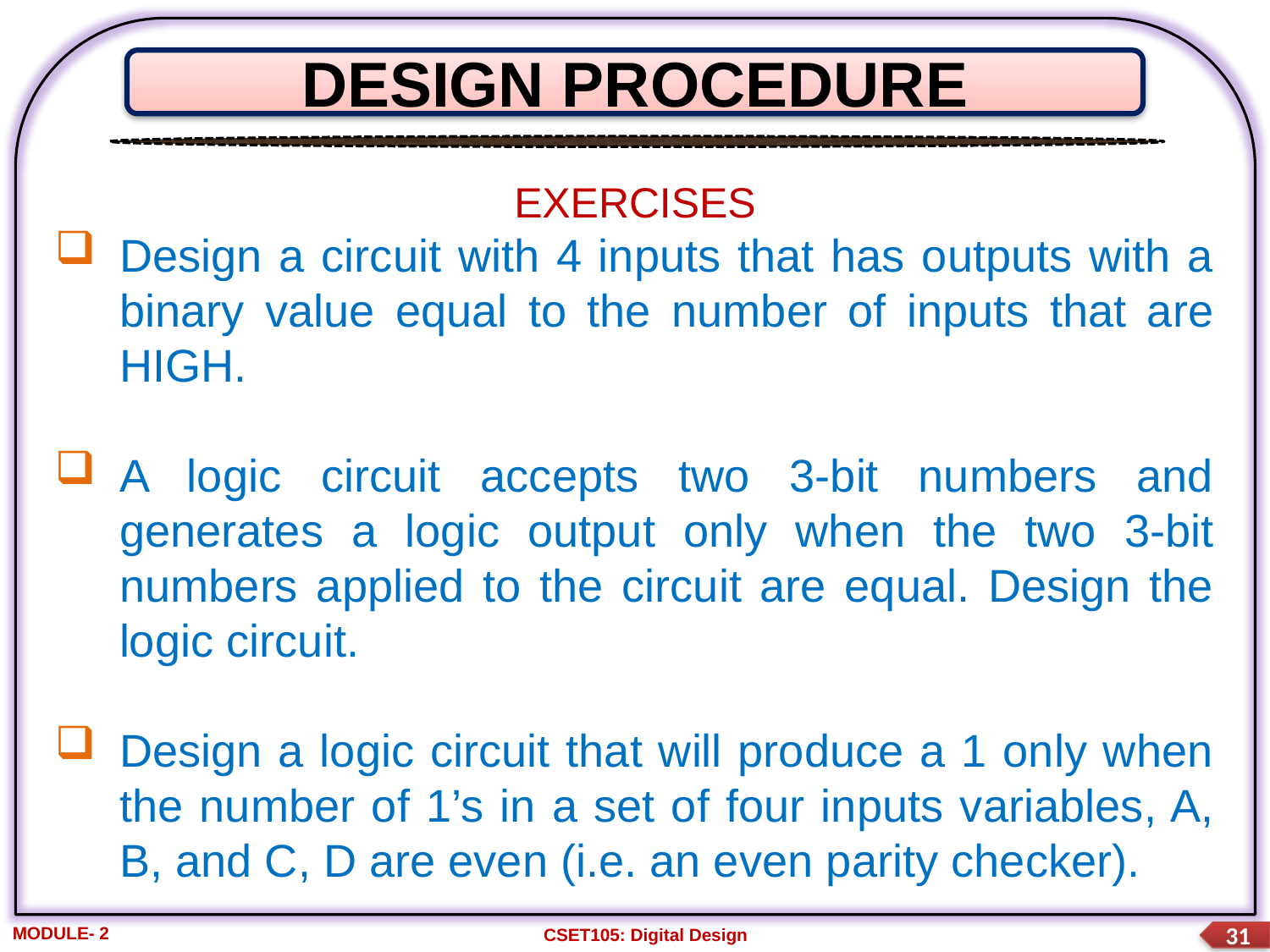

DESIGN PROCEDURE

EXERCISES
Design a circuit with 4 inputs that has outputs with a binary value equal to the number of inputs that are HIGH.

A logic circuit accepts two 3-bit numbers and generates a logic output only when the two 3-bit numbers applied to the circuit are equal. Design the logic circuit.

Design a logic circuit that will produce a 1 only when the number of 1’s in a set of four inputs variables, A, B, and C, D are even (i.e. an even parity checker).
MODULE- 2
CSET105: Digital Design
31